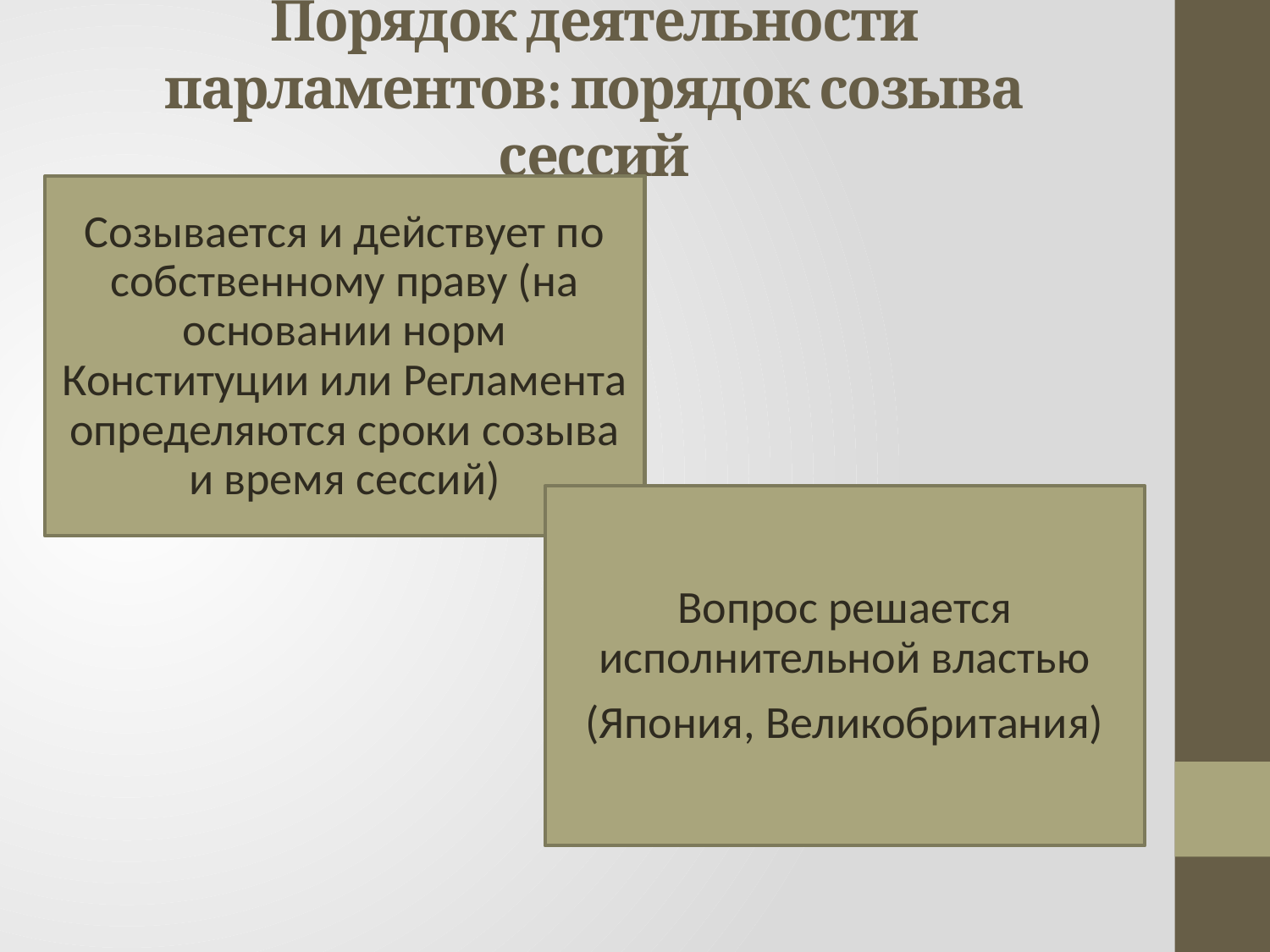

# Порядок деятельности парламентов: порядок созыва сессий
Созывается и действует по собственному праву (на основании норм Конституции или Регламента определяются сроки созыва и время сессий)
Вопрос решается исполнительной властью
(Япония, Великобритания)